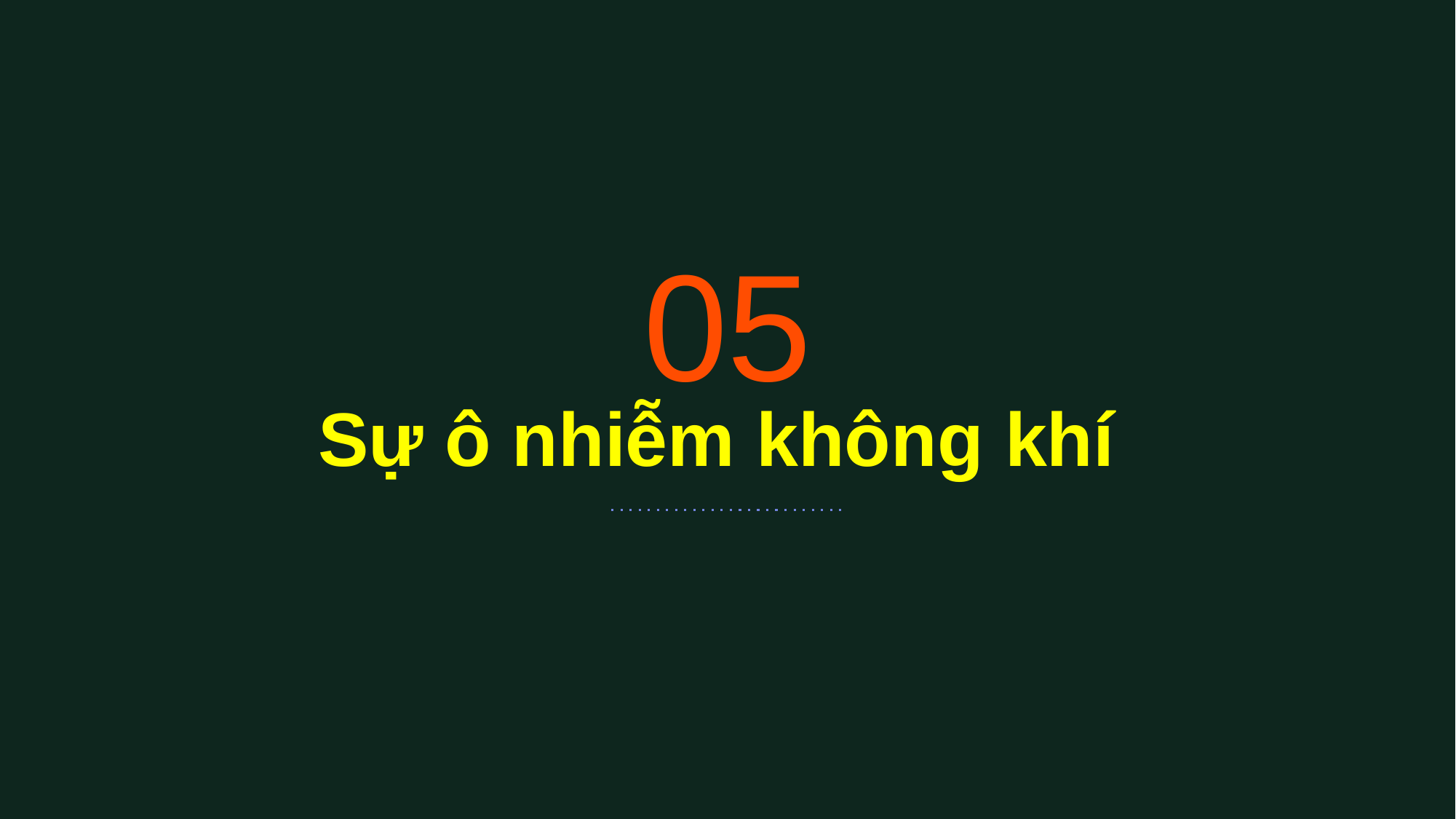

05
# Sự ô nhiễm không khí